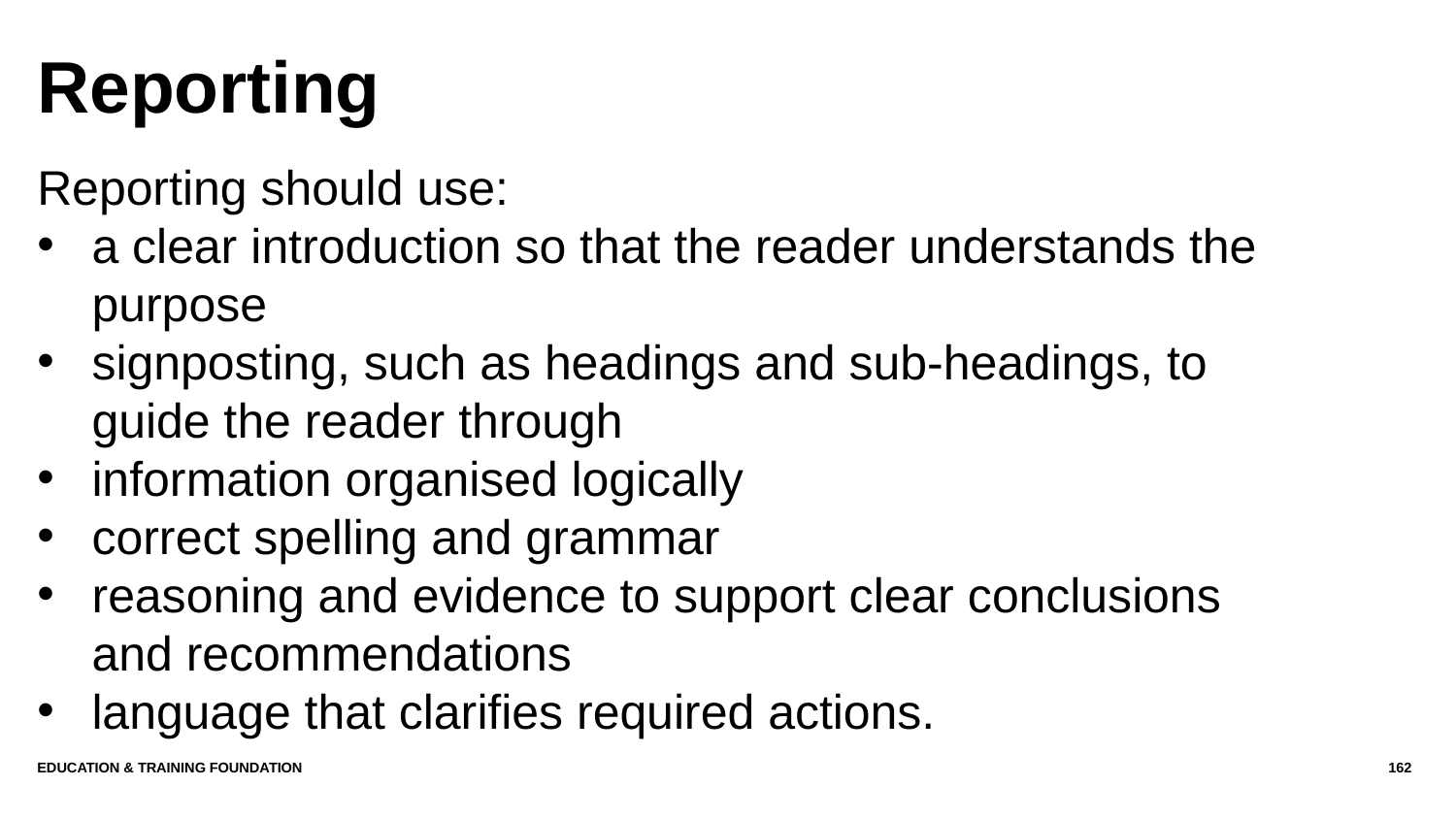

# Reporting
Reporting should use:
a clear introduction so that the reader understands the purpose
signposting, such as headings and sub-headings, to guide the reader through
information organised logically
correct spelling and grammar
reasoning and evidence to support clear conclusions and recommendations
language that clarifies required actions.

Education & Training Foundation
162